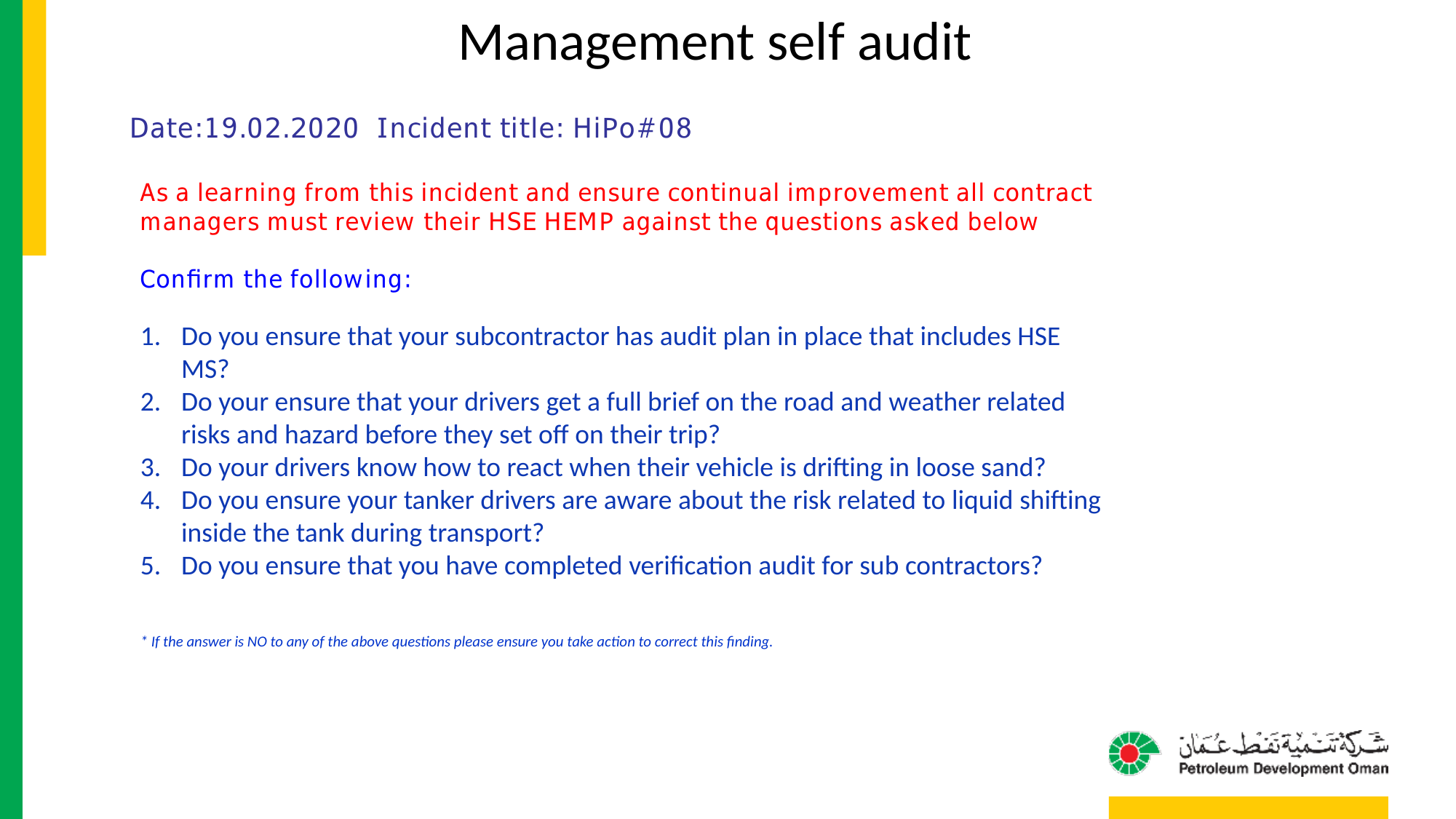

Management self audit

Date:19.02.2020  Incident title: HiPo#08

As a learning from this incident and ensure continual improvement all contract
managers must review their HSE HEMP against the questions asked below

Confirm the following:

Do you ensure that your subcontractor has audit plan in place that includes HSE MS?
Do your ensure that your drivers get a full brief on the road and weather related risks and hazard before they set off on their trip?
Do your drivers know how to react when their vehicle is drifting in loose sand?
Do you ensure your tanker drivers are aware about the risk related to liquid shifting inside the tank during transport?
Do you ensure that you have completed verification audit for sub contractors?

* If the answer is NO to any of the above questions please ensure you take action to correct this finding.